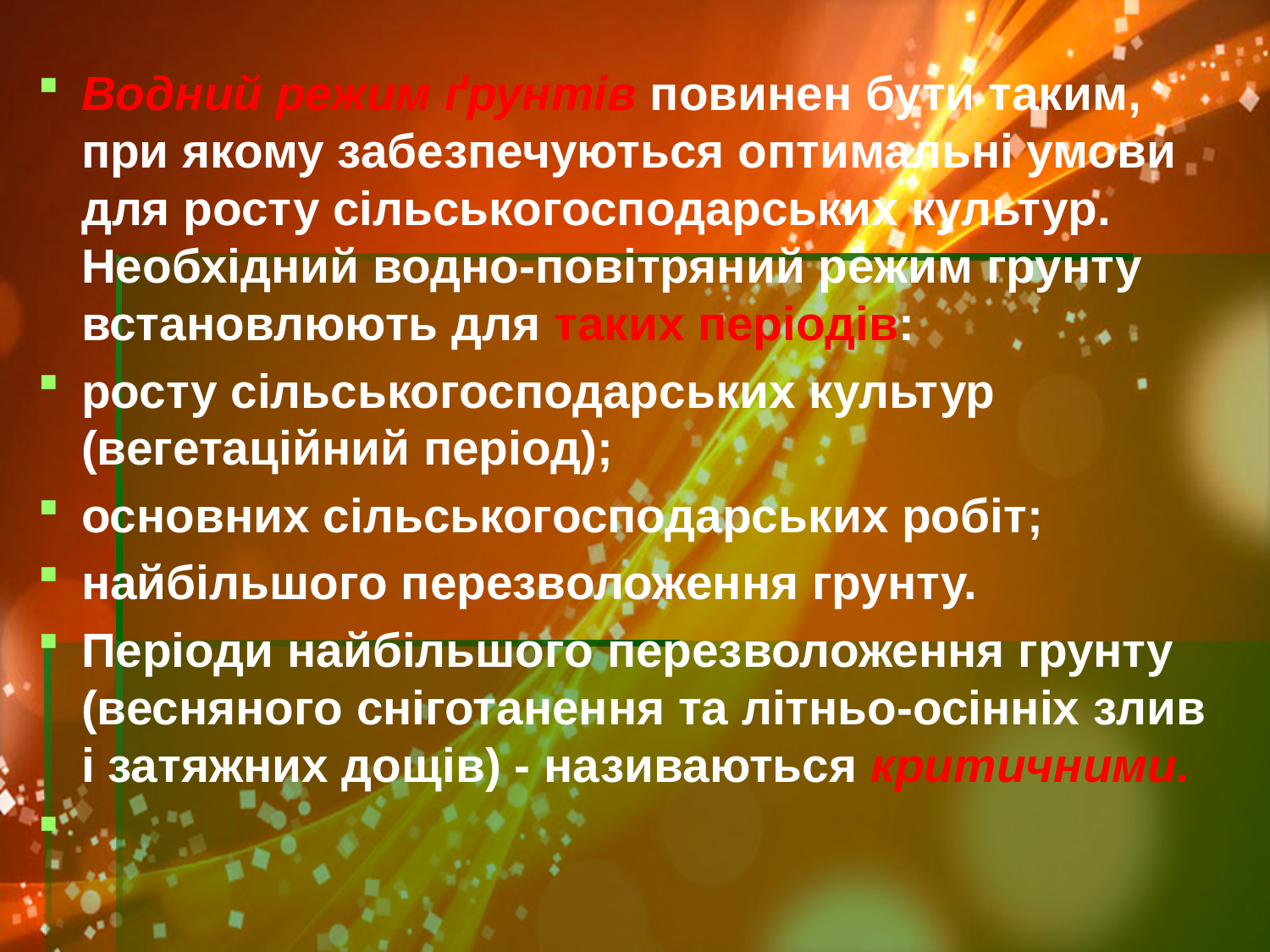

Водний режим ґрунтів повинен бути таким, при якому забезпечуються оптимальні умови для росту сільськогосподарських культур. Необхідний водно-повітряний режим грунту встановлюють для таких періодів:
росту сільськогосподарських культур  (вегетаційний період);
основних сільськогосподарських робіт;
найбільшого перезволоження грунту.
Періоди найбільшого перезволоження грунту (весняного сніготанення та літньо-осінніх злив і затяжних дощів) - називаються критичними.